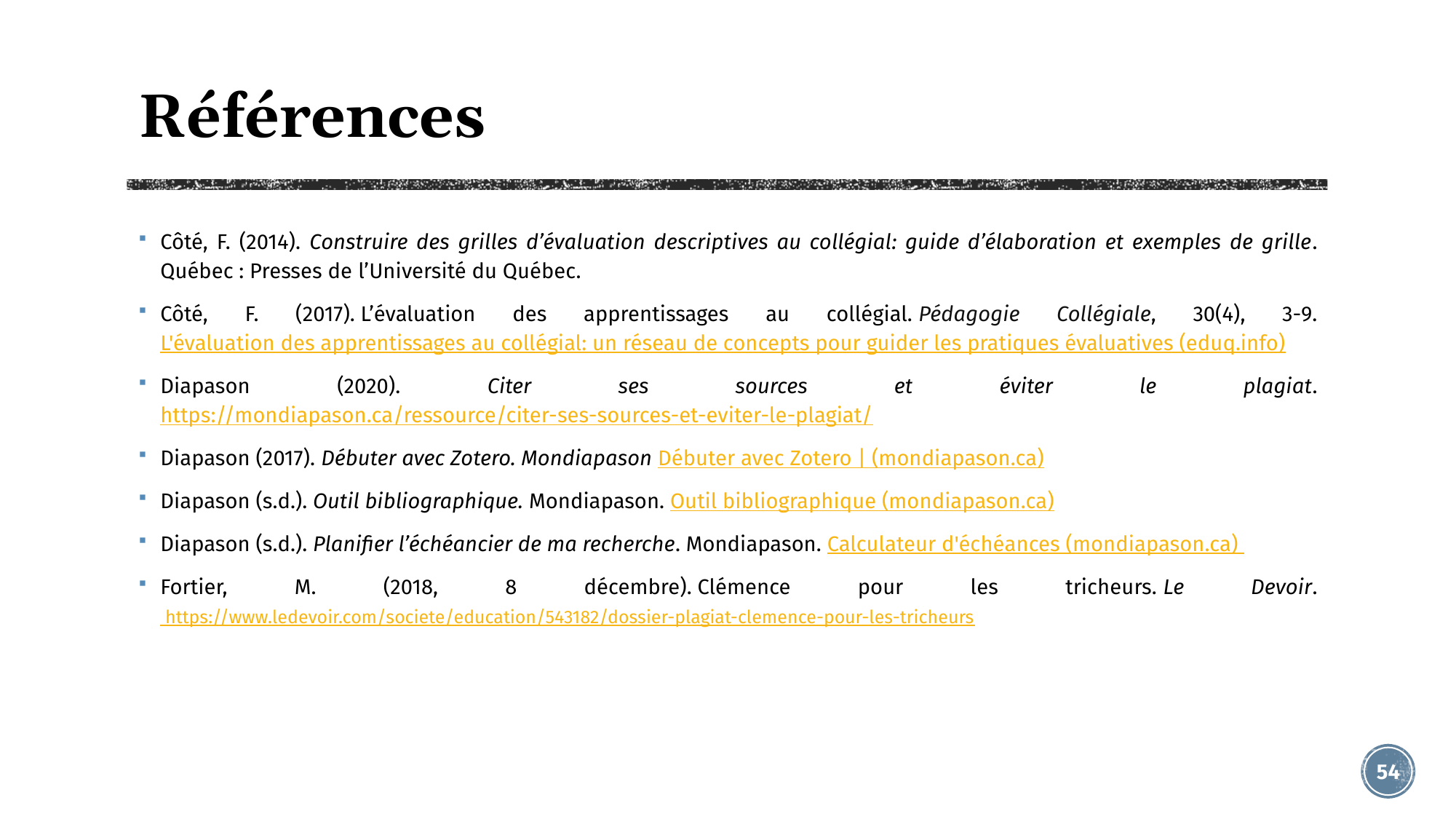

# Références
Côté, F. (2014). Construire des grilles d’évaluation descriptives au collégial: guide d’élaboration et exemples de grille. Québec : Presses de l’Université du Québec.
Côté, F. (2017). L’évaluation des apprentissages au collégial. Pédagogie Collégiale, 30(4), 3-9. L'évaluation des apprentissages au collégial: un réseau de concepts pour guider les pratiques évaluatives (eduq.info)
Diapason (2020). Citer ses sources et éviter le plagiat. https://mondiapason.ca/ressource/citer-ses-sources-et-eviter-le-plagiat/
Diapason (2017). Débuter avec Zotero. Mondiapason Débuter avec Zotero | (mondiapason.ca)
Diapason (s.d.). Outil bibliographique. Mondiapason. Outil bibliographique (mondiapason.ca)
Diapason (s.d.). Planifier l’échéancier de ma recherche. Mondiapason. Calculateur d'échéances (mondiapason.ca)
Fortier, M. (2018, 8 décembre). Clémence pour les tricheurs. Le Devoir. https://www.ledevoir.com/societe/education/543182/dossier-plagiat-clemence-pour-les-tricheurs

54